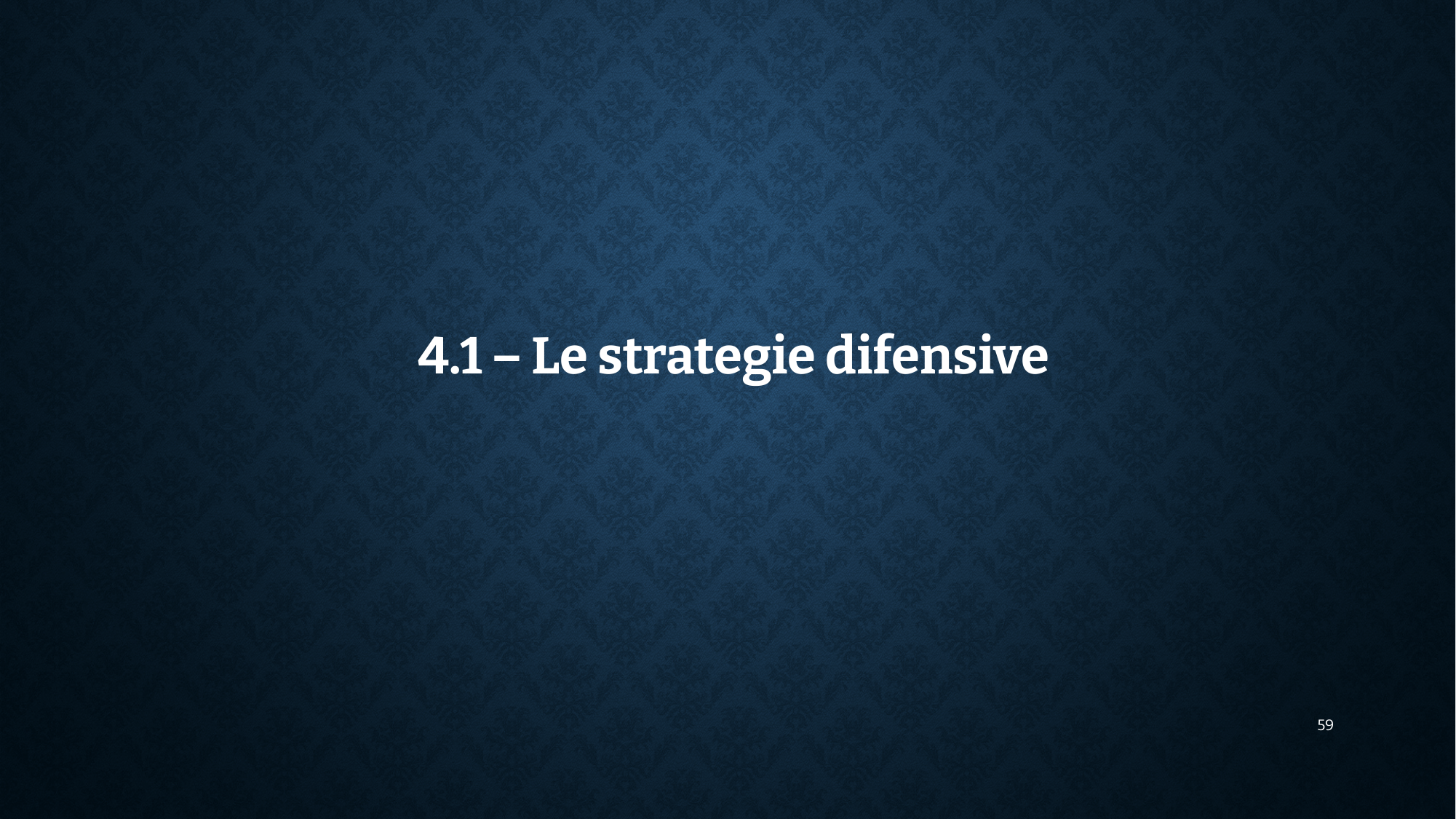

# 4.1 – Le strategie difensive
59